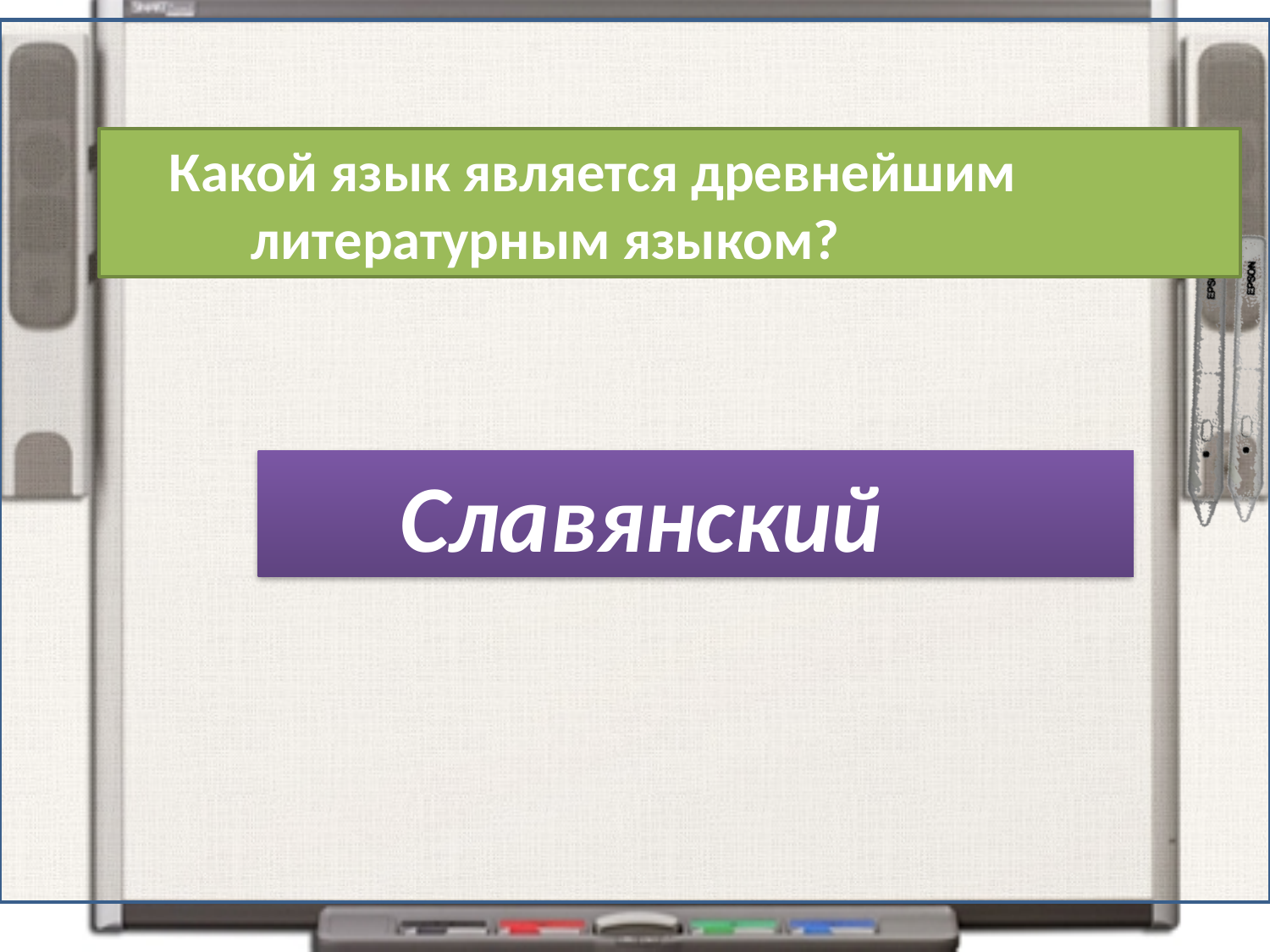

Какой язык является древнейшим
           литературным языком?
      Славянский